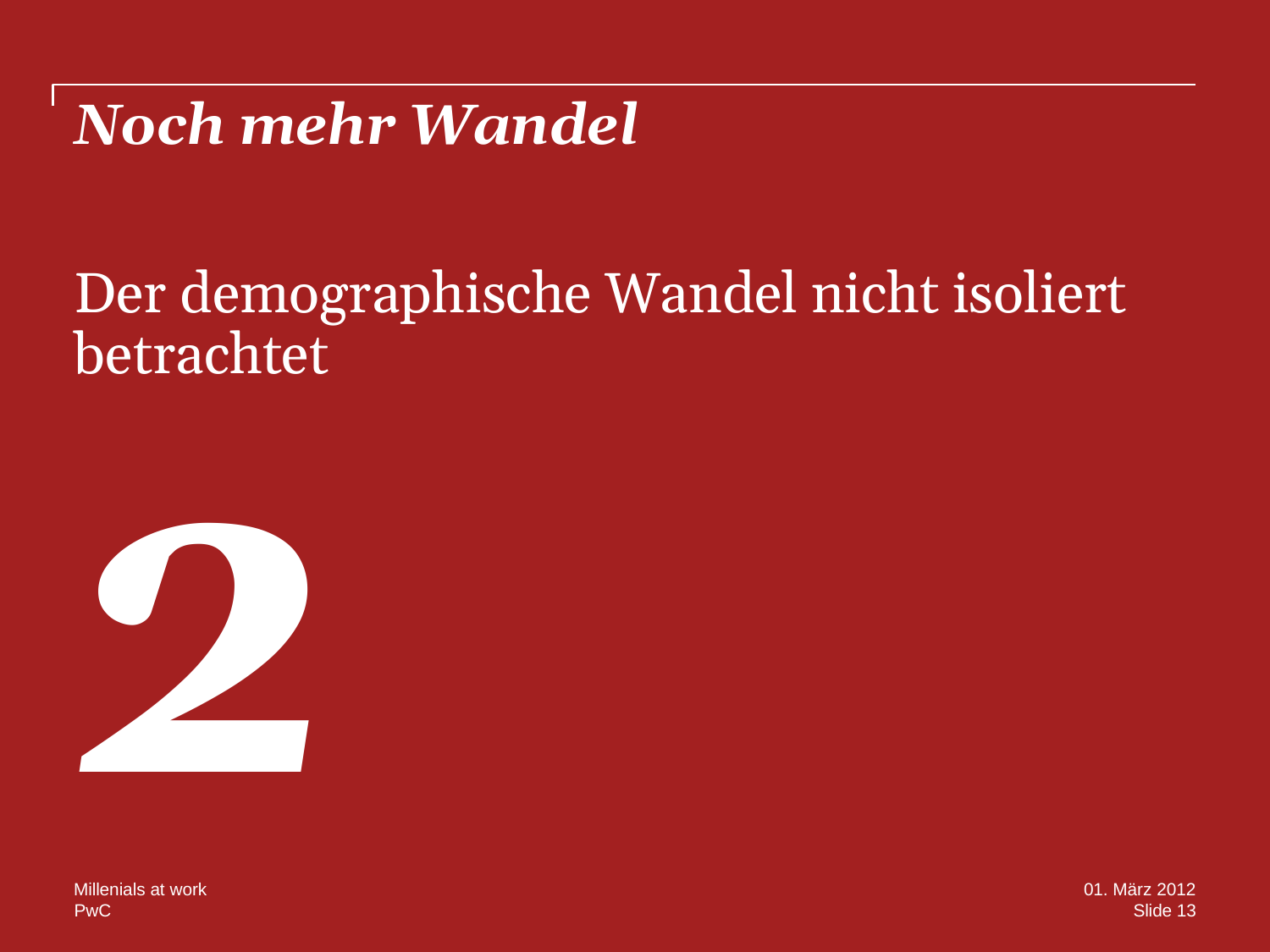

# Noch mehr Wandel
Der demographische Wandel nicht isoliert betrachtet

2
Millenials at work
01. März 2012
Slide 13